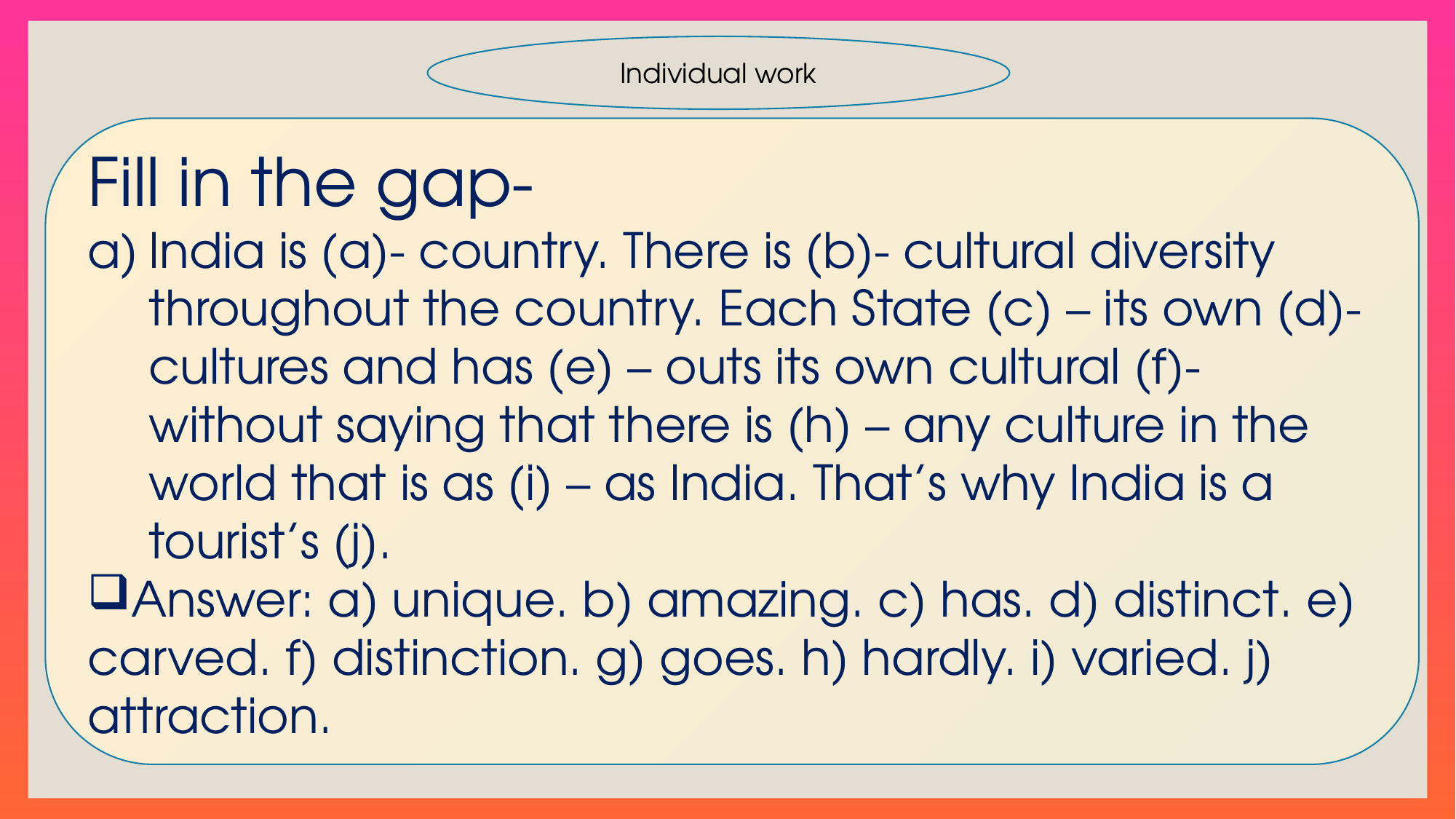

Individual work
Fill in the gap-
India is (a)- country. There is (b)- cultural diversity throughout the country. Each State (c) – its own (d)- cultures and has (e) – outs its own cultural (f)- without saying that there is (h) – any culture in the world that is as (i) – as India. That’s why India is a tourist’s (j).
Answer: a) unique. b) amazing. c) has. d) distinct. e) carved. f) distinction. g) goes. h) hardly. i) varied. j) attraction.